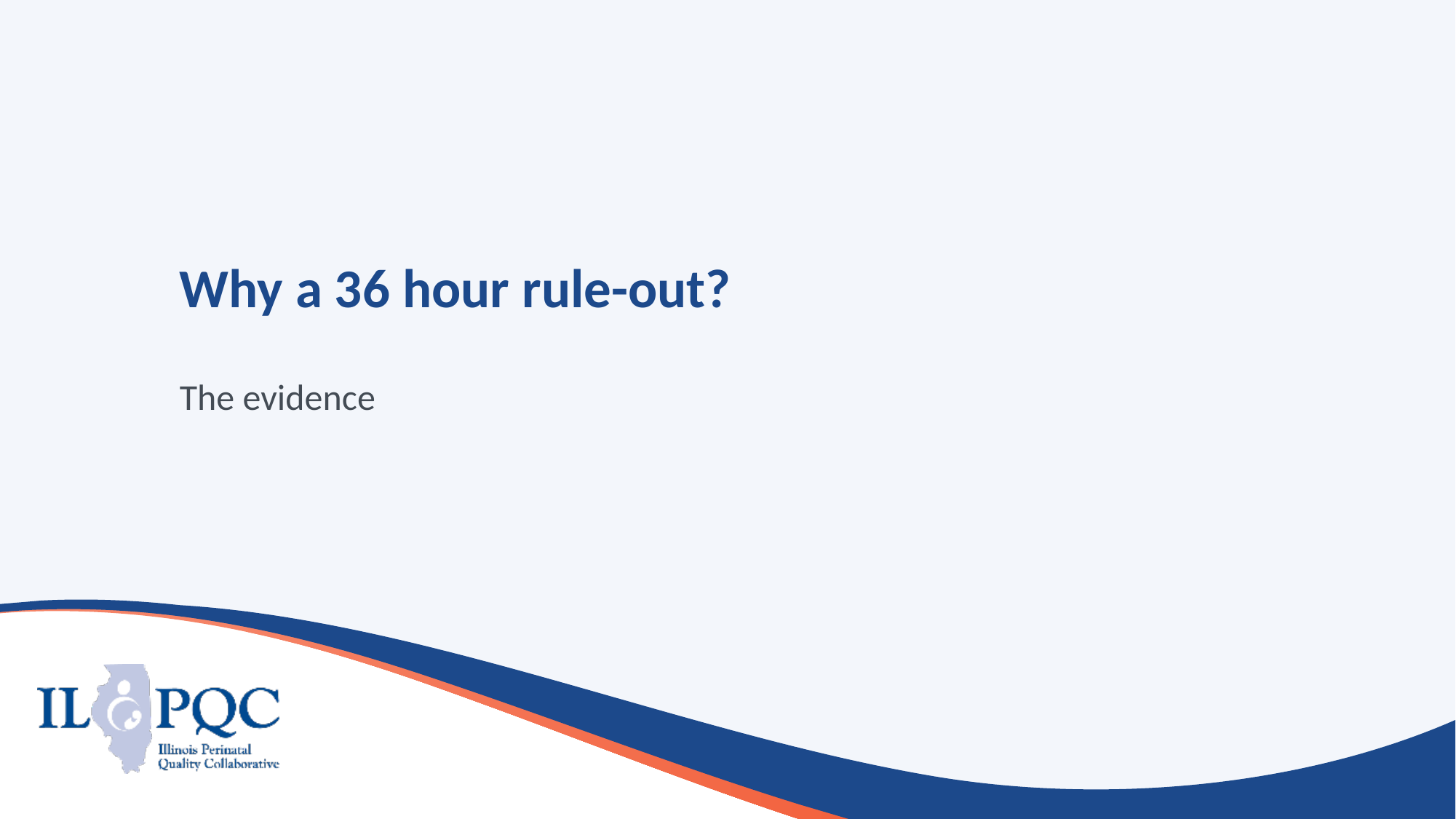

# Why a 36 hour rule-out?
The evidence